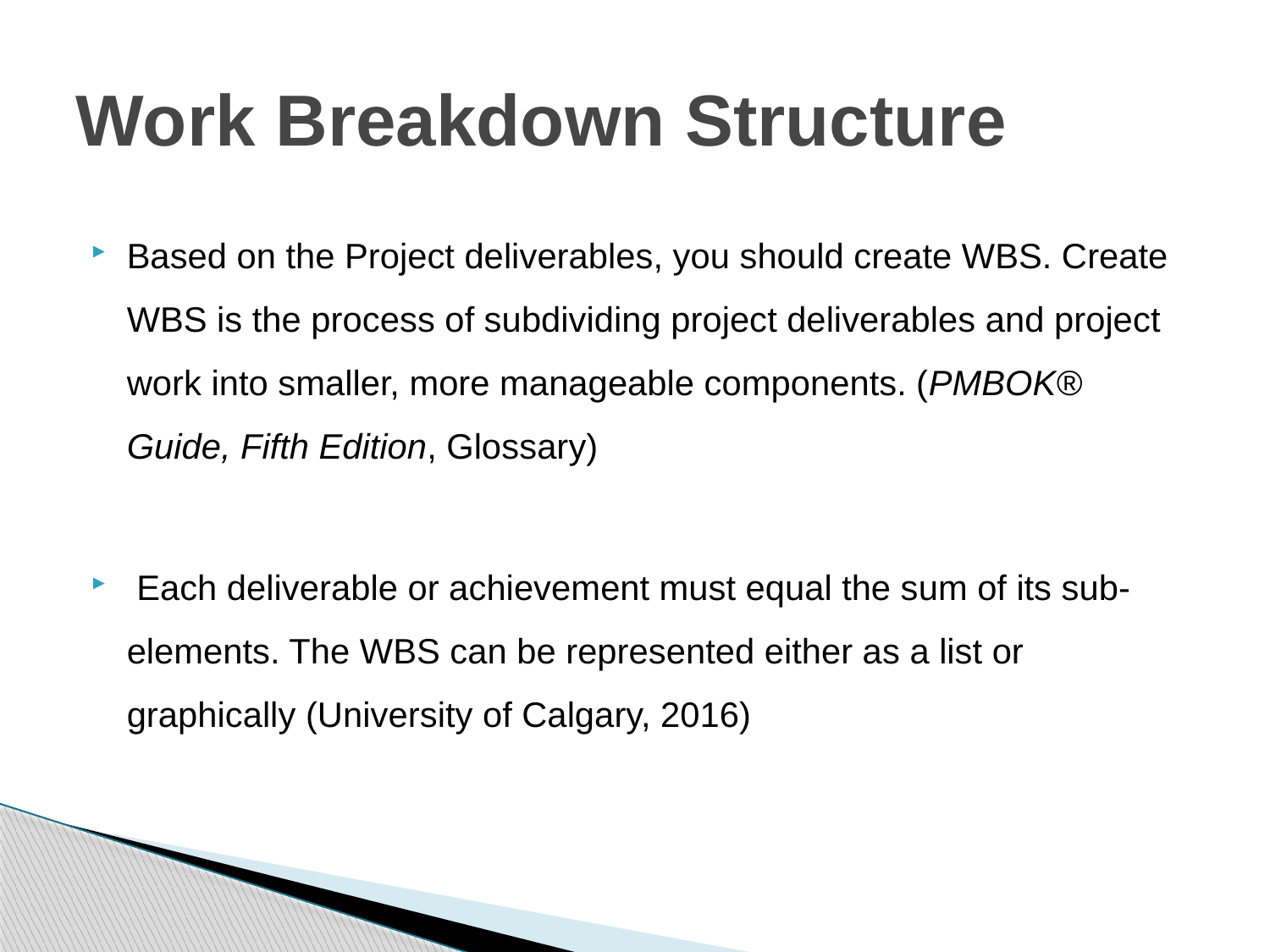

# Work Breakdown Structure
Based on the Project deliverables, you should create WBS. Create WBS is the process of subdividing project deliverables and project work into smaller, more manageable components. (PMBOK® Guide, Fifth Edition, Glossary)

 Each deliverable or achievement must equal the sum of its sub-elements. The WBS can be represented either as a list or graphically (University of Calgary, 2016)